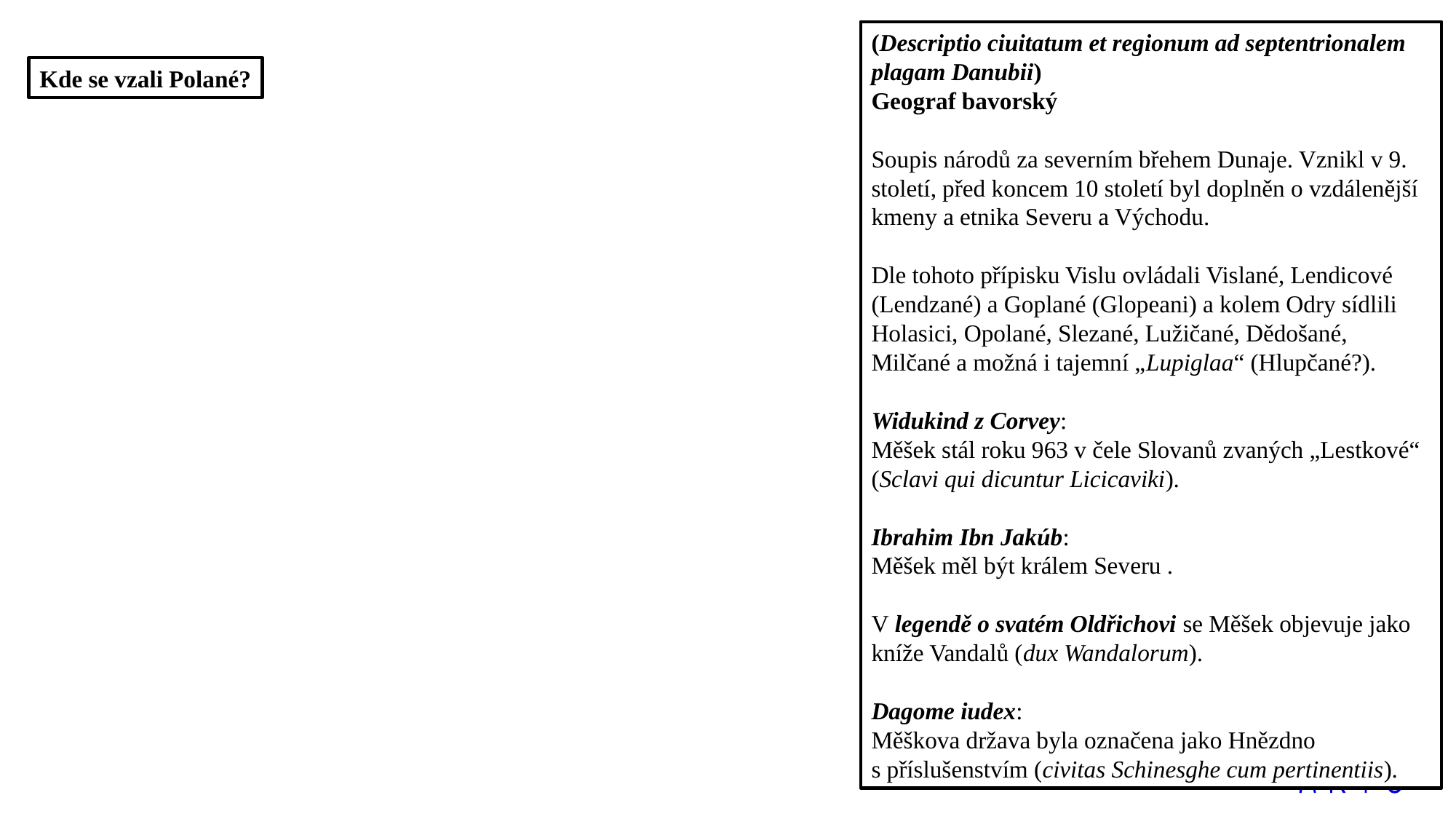

(Descriptio ciuitatum et regionum ad septentrionalem plagam Danubii)
Geograf bavorský

Soupis národů za severním břehem Dunaje. Vznikl v 9. století, před koncem 10 století byl doplněn o vzdálenější kmeny a etnika Severu a Východu.

Dle tohoto přípisku Vislu ovládali Vislané, Lendicové (Lendzané) a Goplané (Glopeani) a kolem Odry sídlili Holasici, Opolané, Slezané, Lužičané, Dědošané, Milčané a možná i tajemní „Lupiglaa“ (Hlupčané?).

Widukind z Corvey:
Měšek stál roku 963 v čele Slovanů zvaných „Lestkové“ (Sclavi qui dicuntur Licicaviki).

Ibrahim Ibn Jakúb:
Měšek měl být králem Severu .

V legendě o svatém Oldřichovi se Měšek objevuje jako kníže Vandalů (dux Wandalorum).

Dagome iudex:
Měškova država byla označena jako Hnězdno s příslušenstvím (civitas Schinesghe cum pertinentiis).
Kde se vzali Polané?